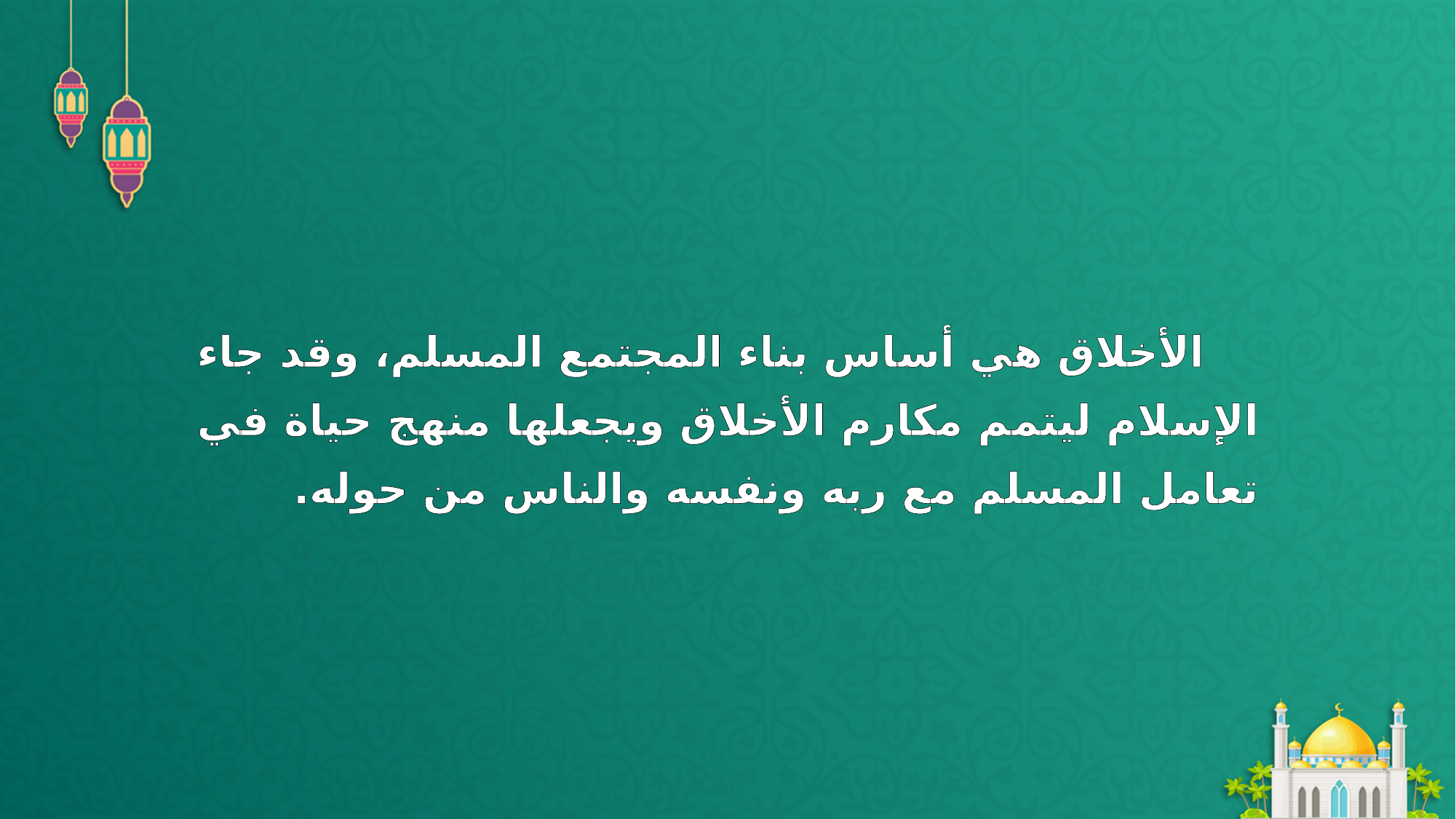

الأخلاق هي أساس بناء المجتمع المسلم، وقد جاء الإسلام ليتمم مكارم الأخلاق ويجعلها منهج حياة في تعامل المسلم مع ربه ونفسه والناس من حوله.